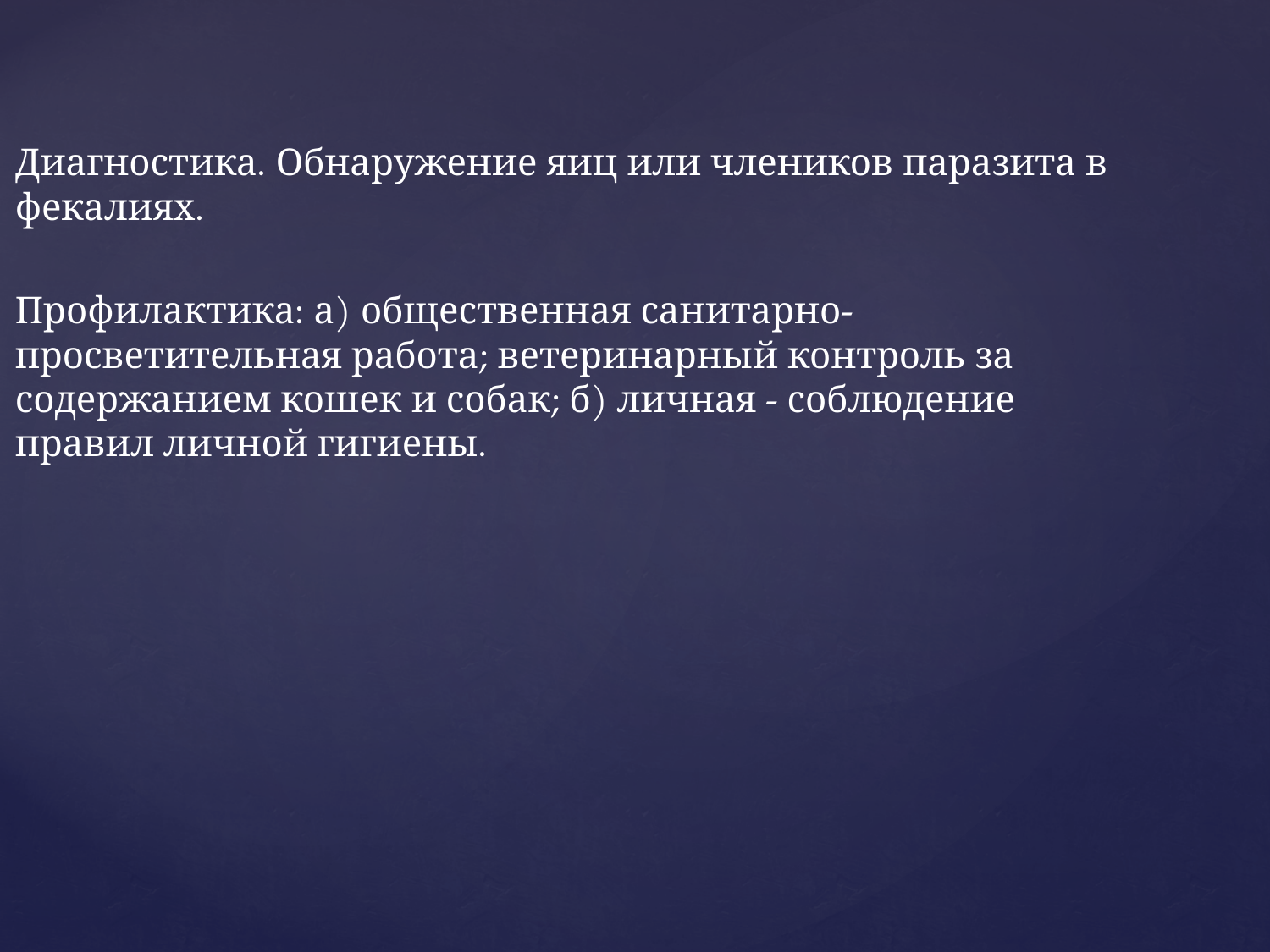

Диагностика. Обнаружение яиц или члеников паразита в фекалиях.

Профилактика: а) общественная санитарно-просветительная работа; ветеринарный контроль за содержанием кошек и собак; б) личная - соблюдение правил личной гигиены.